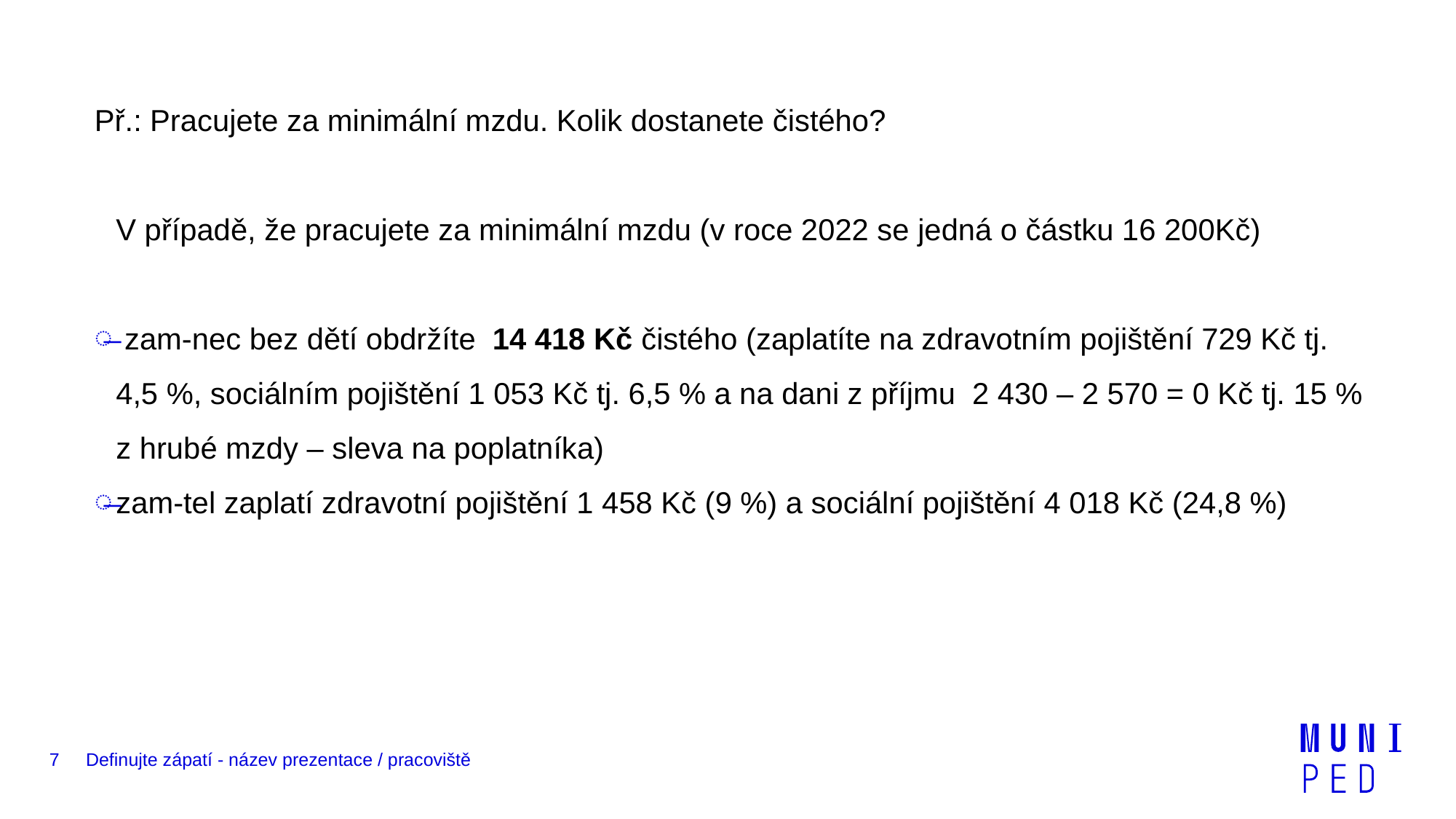

Př.: Pracujete za minimální mzdu. Kolik dostanete čistého?
V případě, že pracujete za minimální mzdu (v roce 2022 se jedná o částku 16 200Kč)

 zam-nec bez dětí obdržíte  14 418 Kč čistého (zaplatíte na zdravotním pojištění 729 Kč tj. 4,5 %, sociálním pojištění 1 053 Kč tj. 6,5 % a na dani z příjmu  2 430 – 2 570 = 0 Kč tj. 15 % z hrubé mzdy – sleva na poplatníka)
zam-tel zaplatí zdravotní pojištění 1 458 Kč (9 %) a sociální pojištění 4 018 Kč (24,8 %)

7
Definujte zápatí - název prezentace / pracoviště